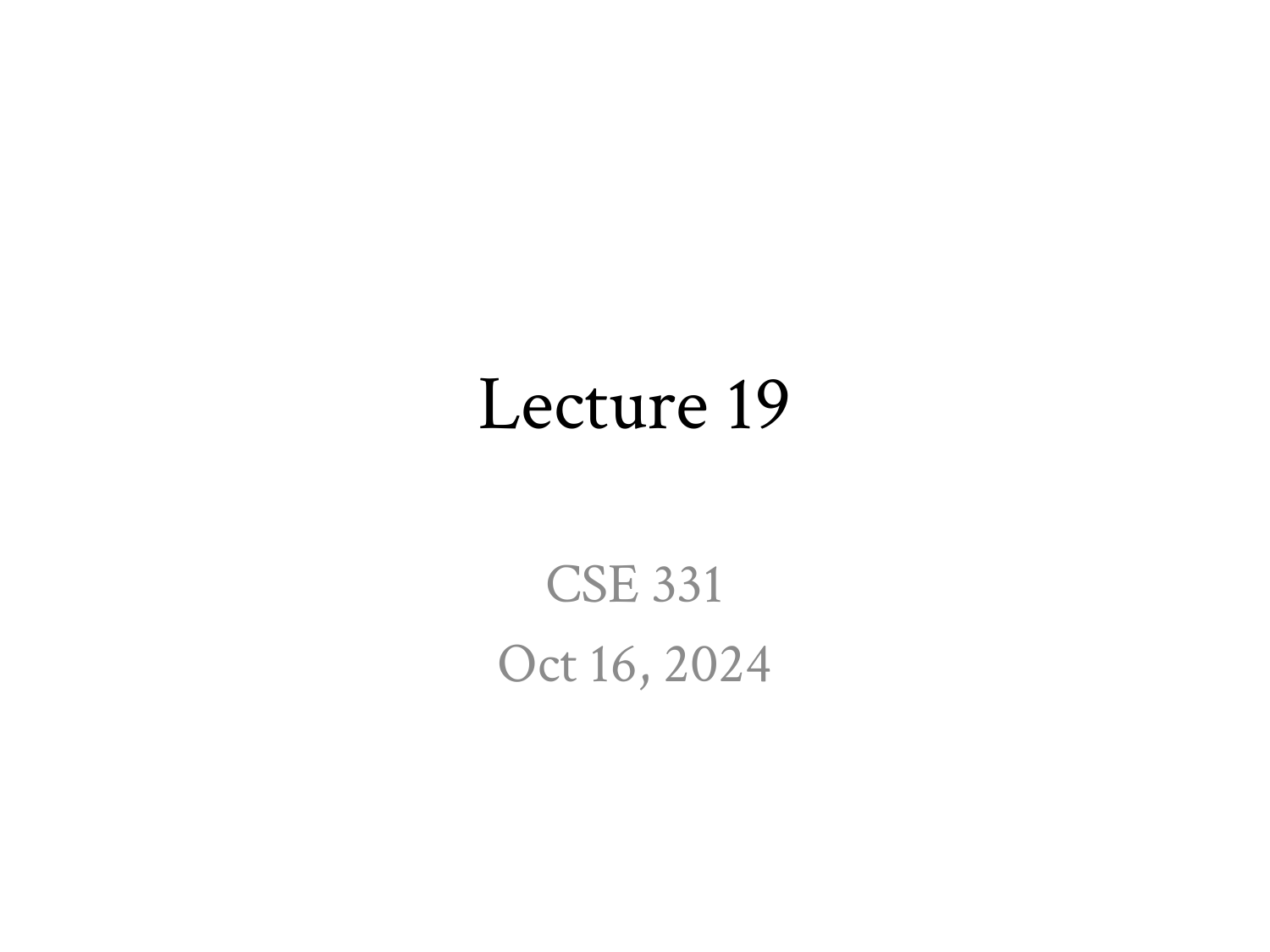

# Lecture 19
CSE 331
Oct 16, 2024